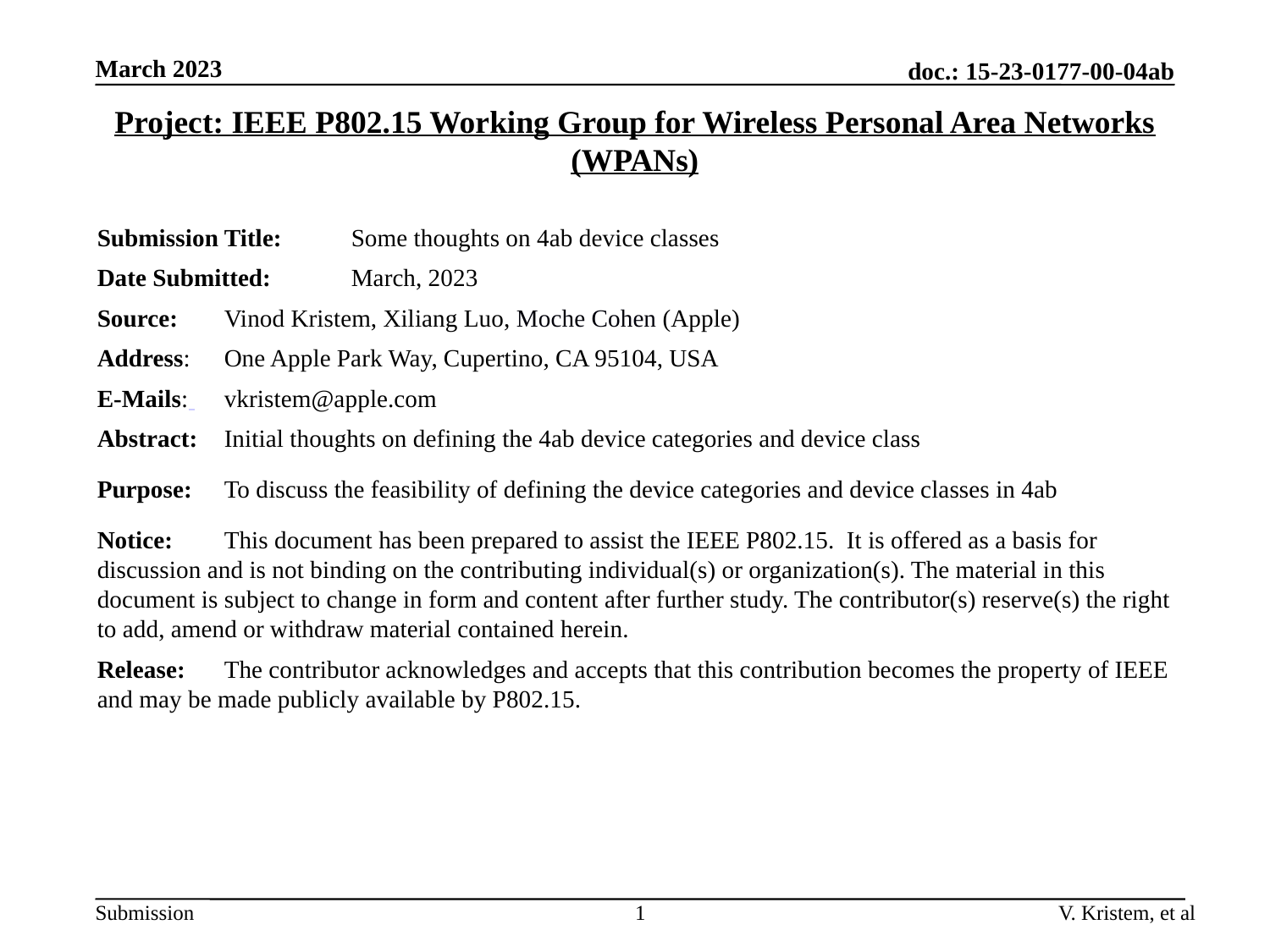

March 2023
doc.: 15-23-0177-00-04ab
Project: IEEE P802.15 Working Group for Wireless Personal Area Networks (WPANs)

Submission Title: 	Some thoughts on 4ab device classes
Date Submitted: 	March, 2023
Source: 	Vinod Kristem, Xiliang Luo, Moche Cohen (Apple)
Address: 	One Apple Park Way, Cupertino, CA 95104, USA
E-Mails: 	vkristem@apple.com
Abstract:	Initial thoughts on defining the 4ab device categories and device class
Purpose:   	To discuss the feasibility of defining the device categories and device classes in 4ab
Notice:	This document has been prepared to assist the IEEE P802.15.  It is offered as a basis for discussion and is not binding on the contributing individual(s) or organization(s). The material in this document is subject to change in form and content after further study. The contributor(s) reserve(s) the right to add, amend or withdraw material contained herein.
Release:	The contributor acknowledges and accepts that this contribution becomes the property of IEEE and may be made publicly available by P802.15.
1
V. Kristem, et al